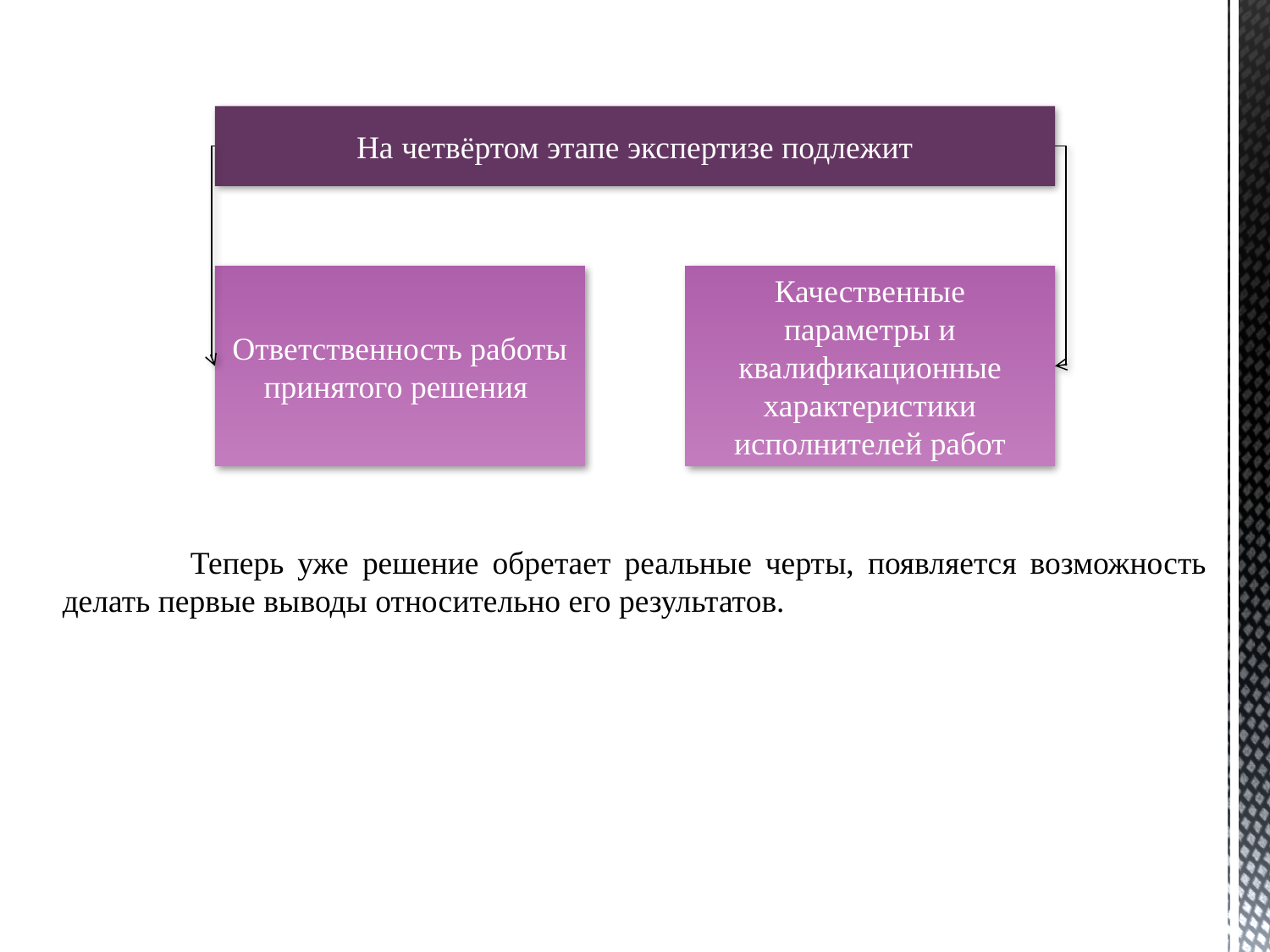

На четвёртом этапе экспертизе подлежит
Ответственность работы принятого решения
Качественные параметры и квалификационные характеристики исполнителей работ
          Теперь уже решение обретает реальные черты, появляется возможность делать первые выводы относительно его результатов.